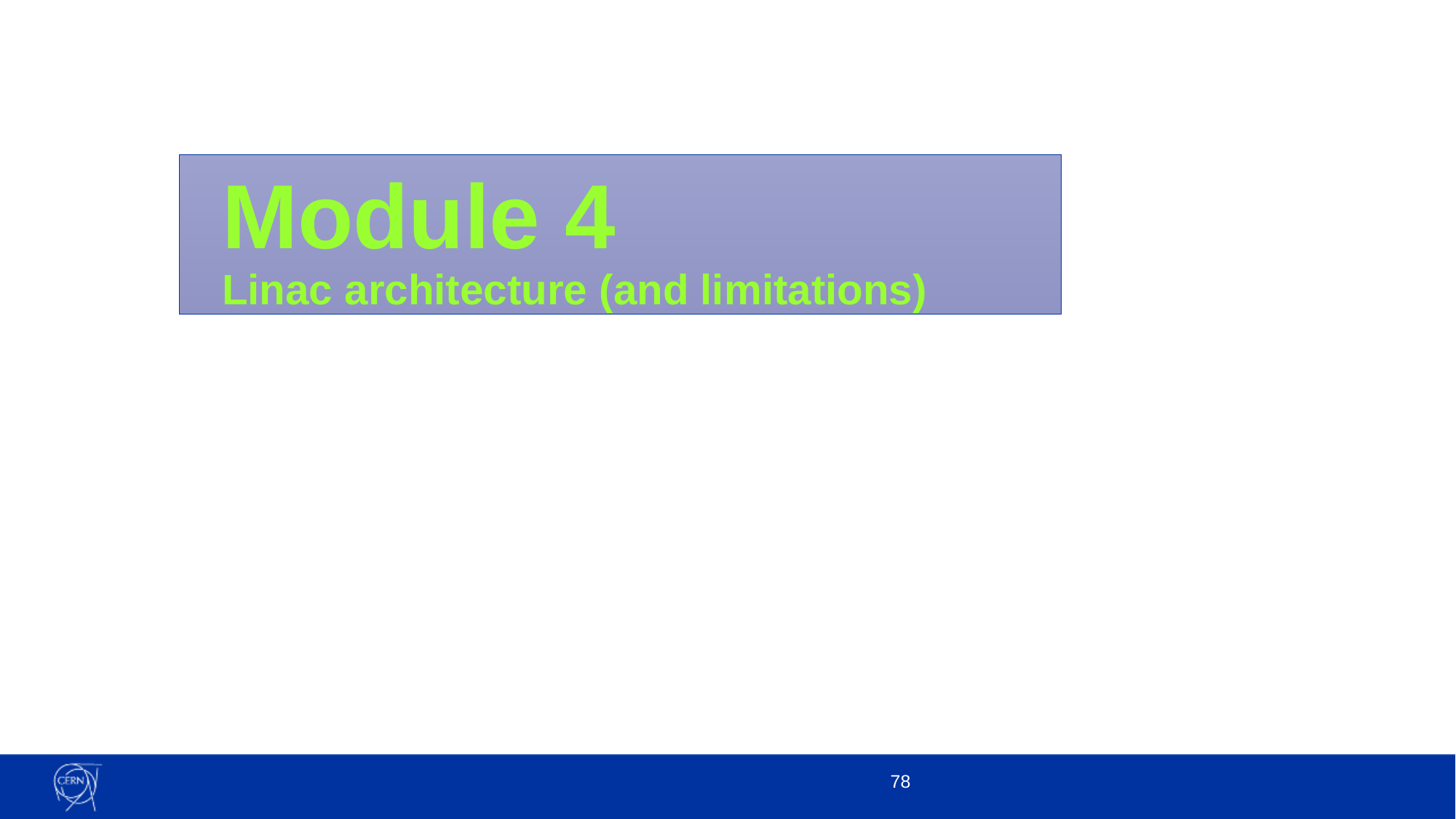

# Module 4 Linac architecture (and limitations)
78